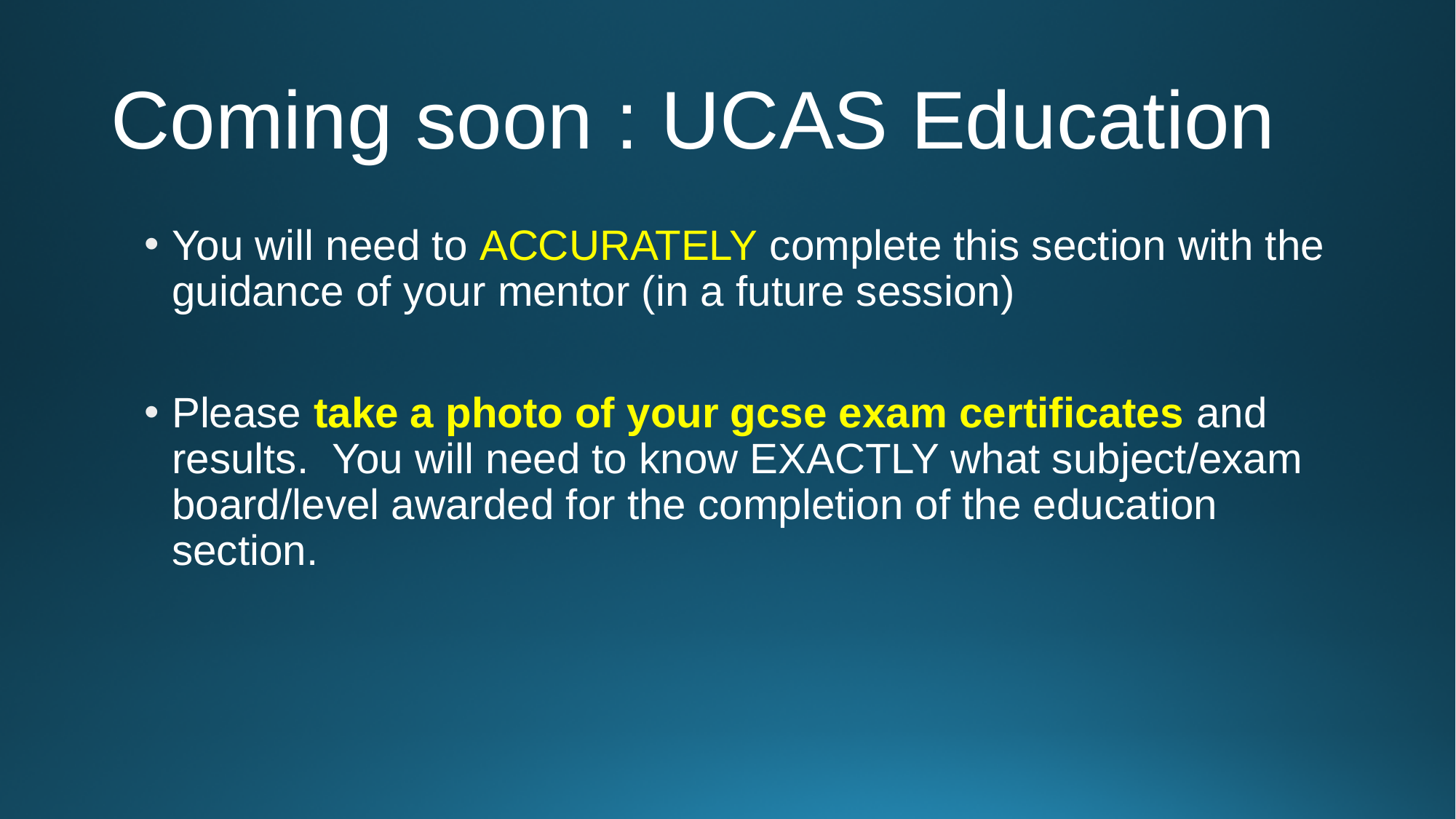

# Coming soon : UCAS Education
You will need to ACCURATELY complete this section with the guidance of your mentor (in a future session)

Please take a photo of your gcse exam certificates and results.  You will need to know EXACTLY what subject/exam board/level awarded for the completion of the education section.